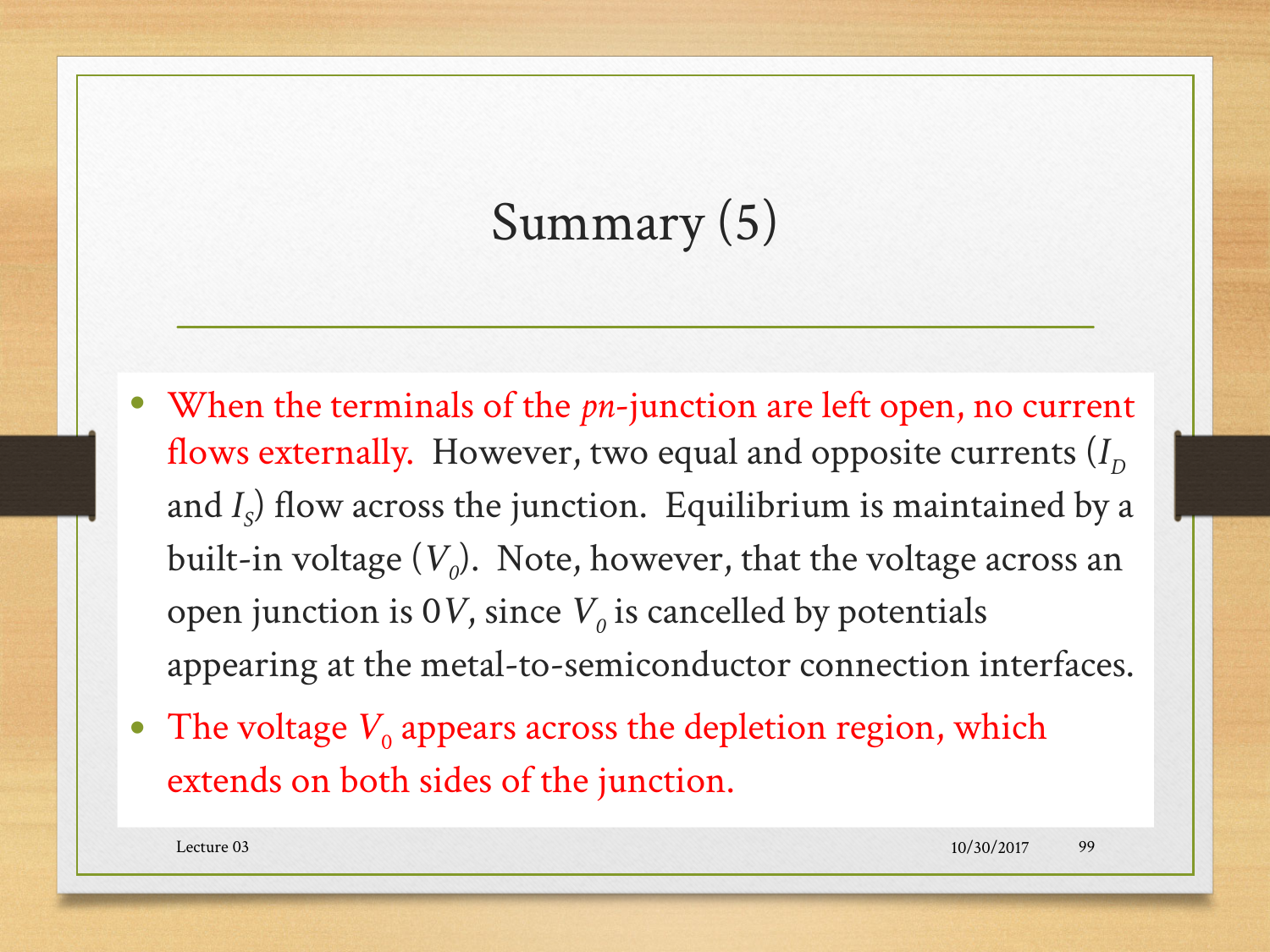

# Summary (5)
When the terminals of the pn-junction are left open, no current flows externally.  However, two equal and opposite currents (ID and IS) flow across the junction.  Equilibrium is maintained by a built-in voltage (V0).  Note, however, that the voltage across an open junction is 0V, since V0 is cancelled by potentials appearing at the metal-to-semiconductor connection interfaces.
The voltage V0 appears across the depletion region, which extends on both sides of the junction.
Lecture 03
10/30/2017
99